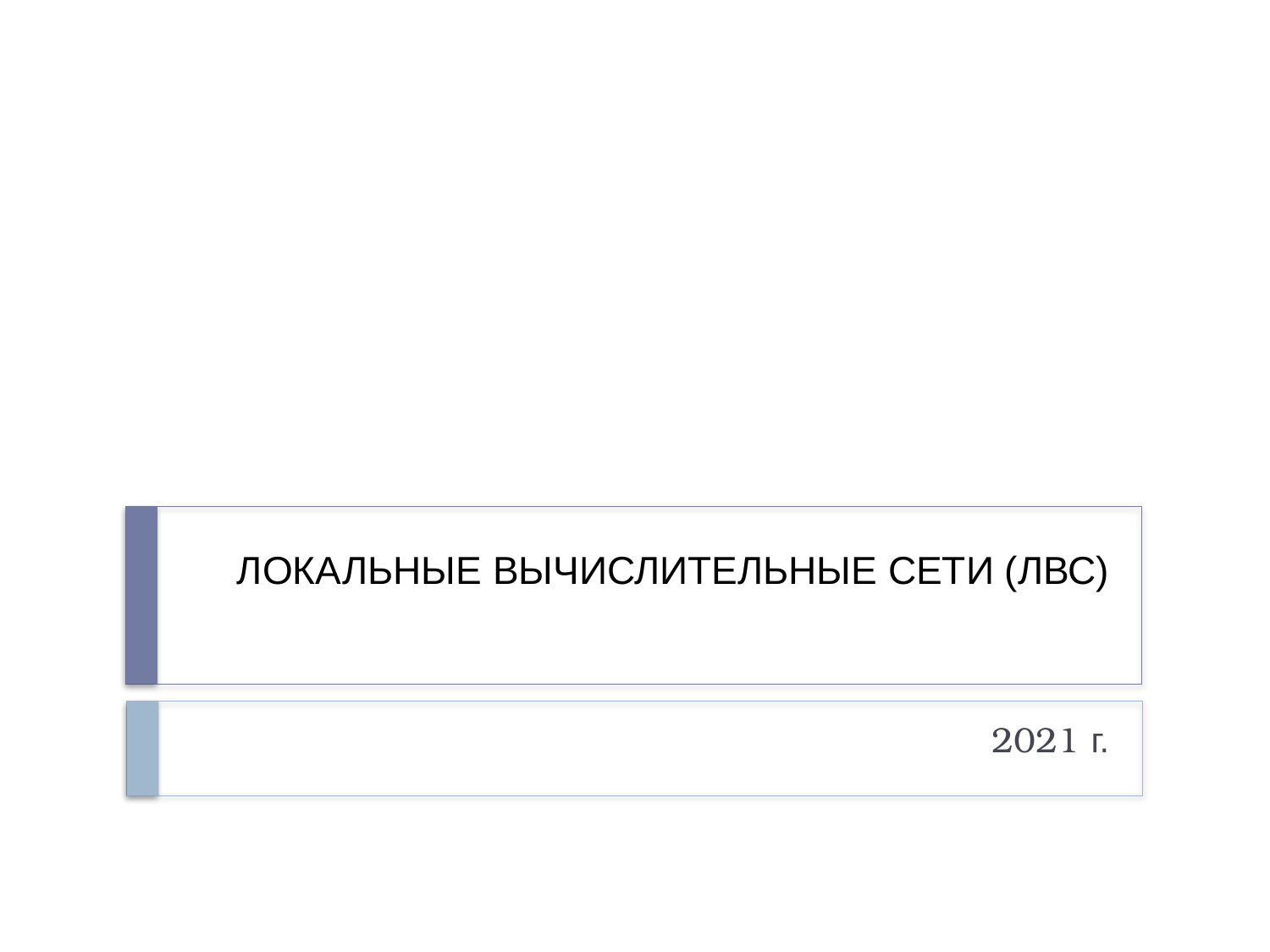

# ЛОКАЛЬНЫЕ ВЫЧИСЛИТЕЛЬНЫЕ СЕТИ (ЛВС)
2021 г.